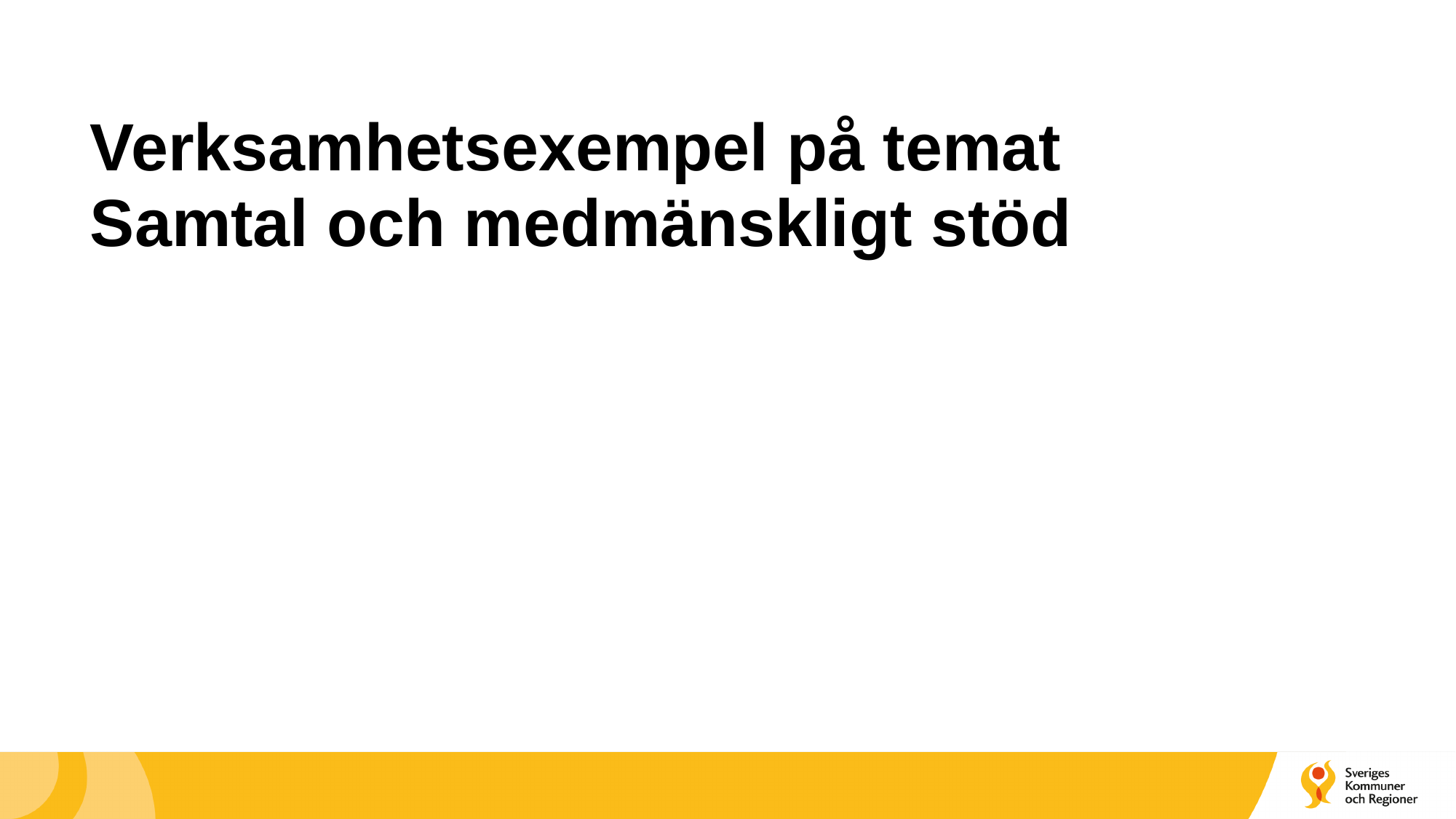

# Verksamhetsexempel på temat Samtal och medmänskligt stöd